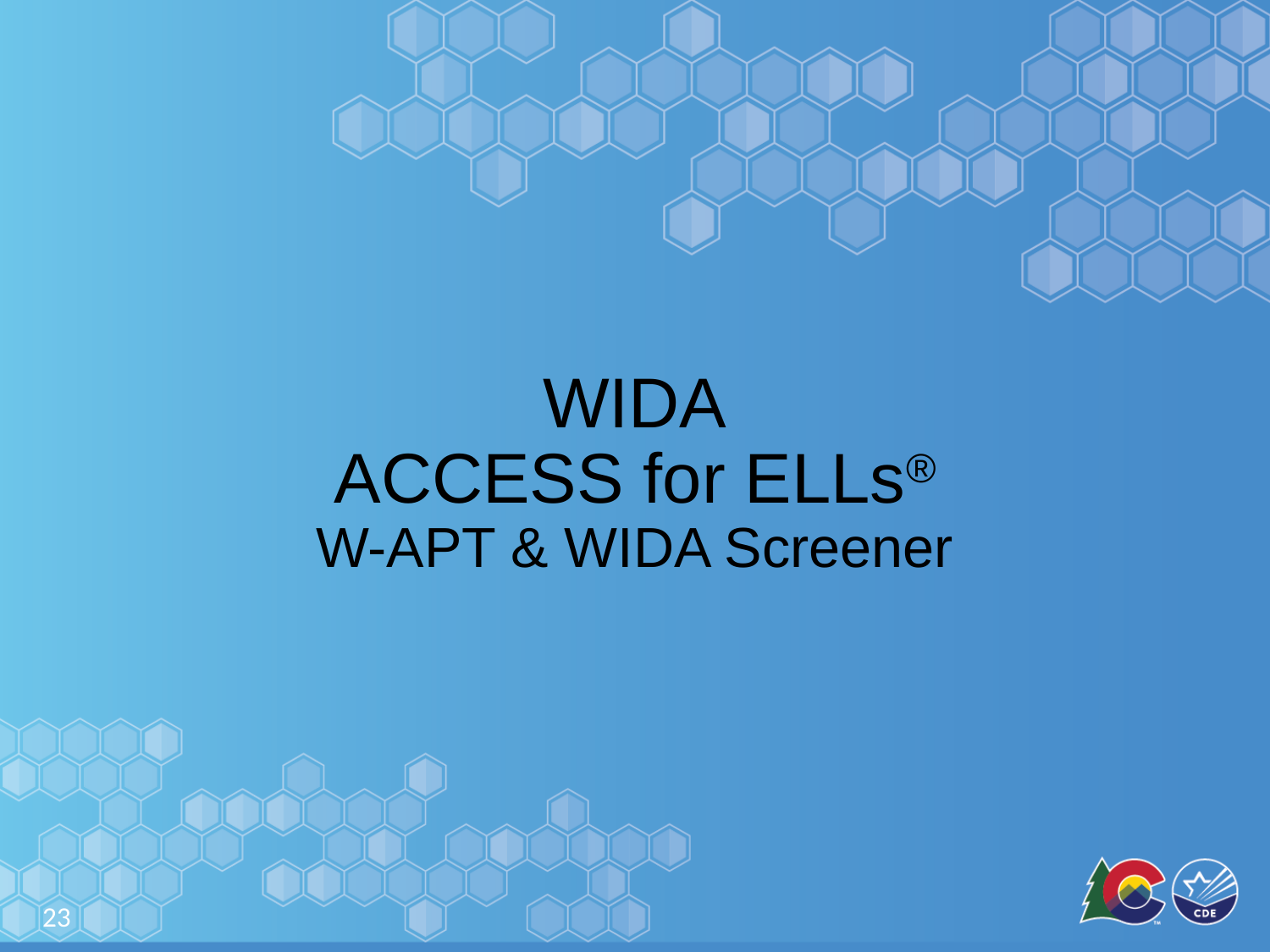

# WIDA ACCESS for ELLs® W-APT & WIDA Screener
23